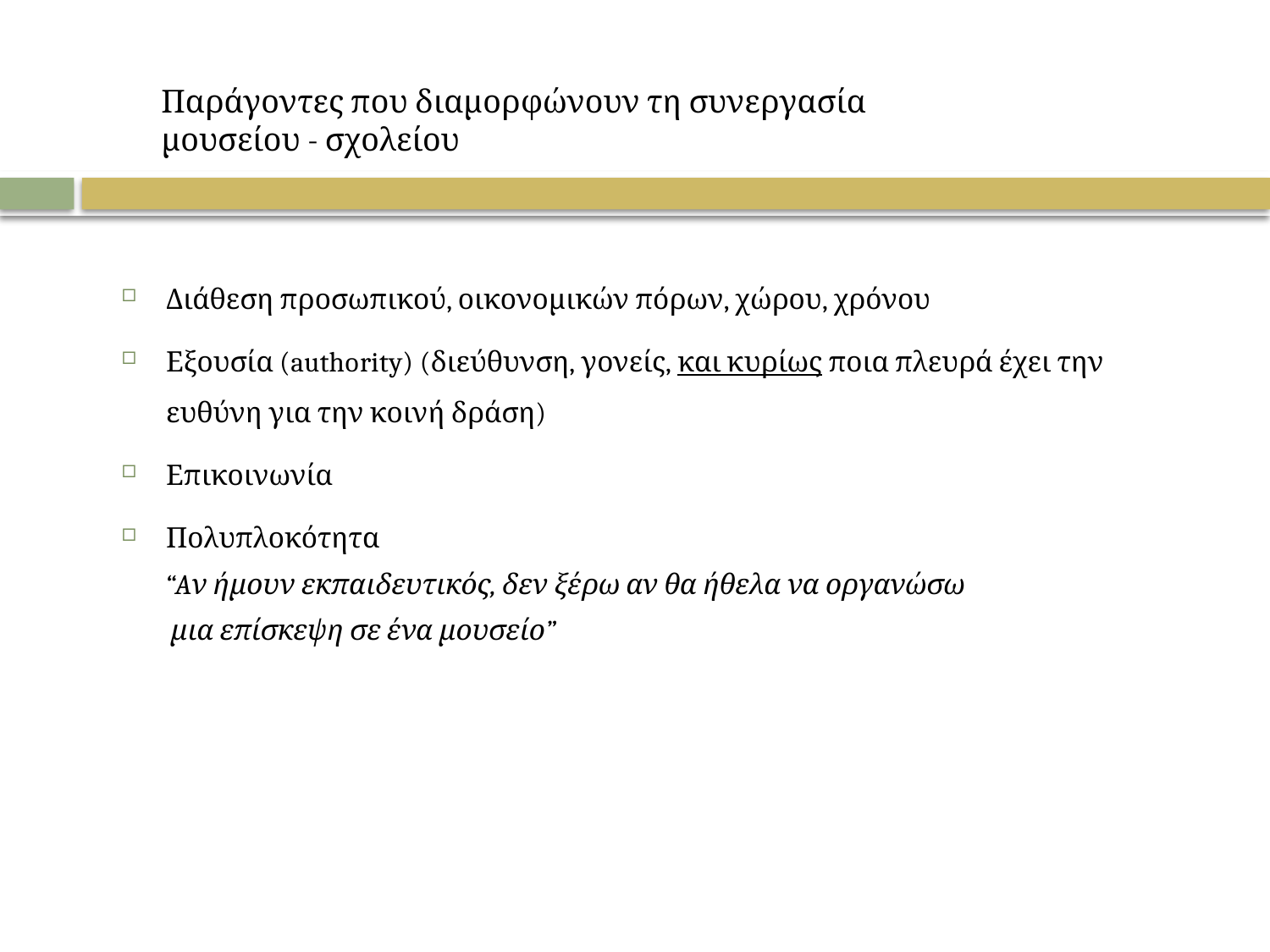

# Παράγοντες που διαμορφώνουν τη συνεργασία μουσείου - σχολείου
Διάθεση προσωπικού, οικονομικών πόρων, χώρου, χρόνου
Εξουσία (authority) (διεύθυνση, γονείς, και κυρίως ποια πλευρά έχει την ευθύνη για την κοινή δράση)
Επικοινωνία
Πολυπλοκότητα
       “Aν ήμουν εκπαιδευτικός, δεν ξέρω αν θα ήθελα να οργανώσω
        μια επίσκεψη σε ένα μουσείο”